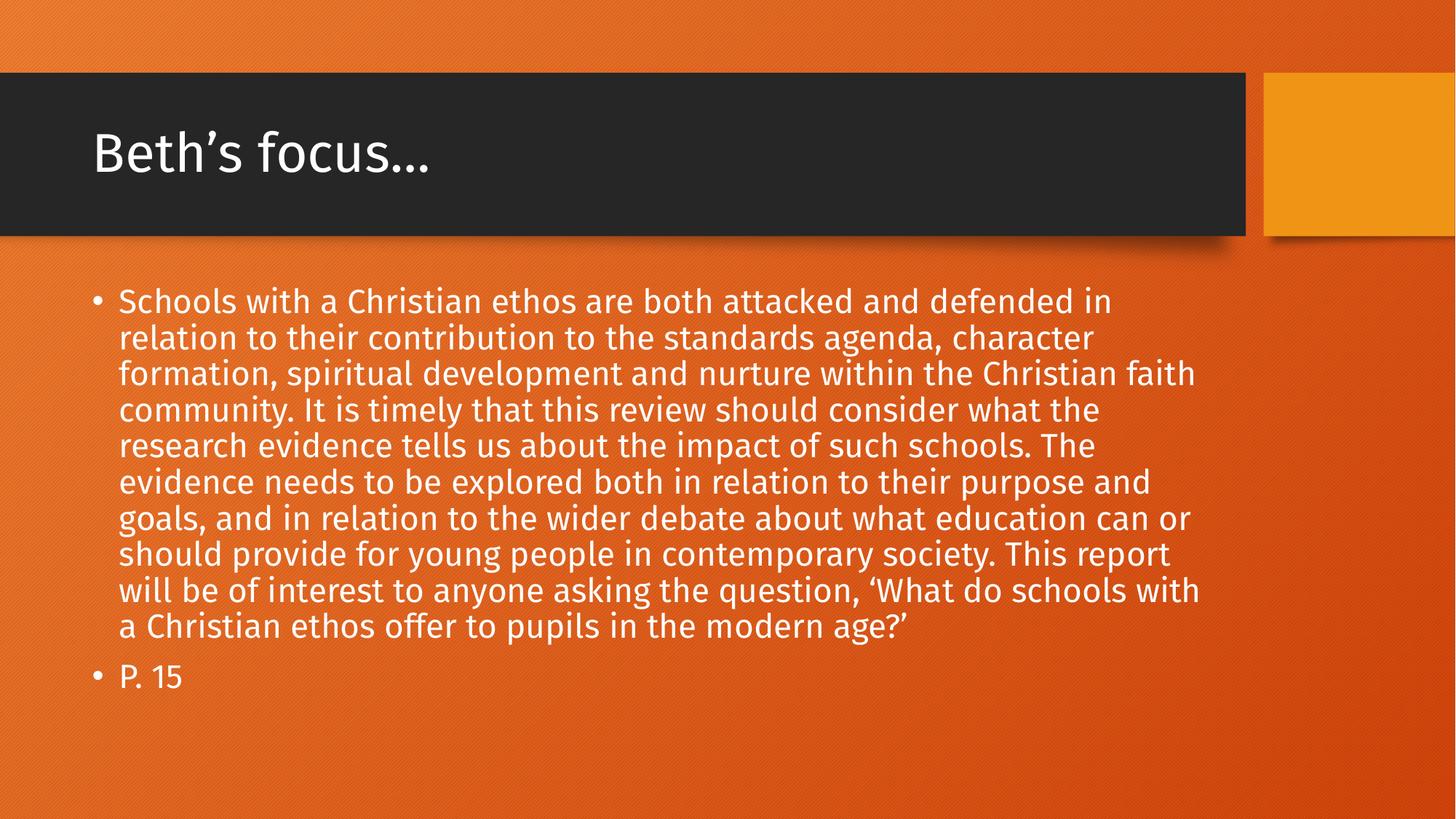

# Beth’s focus…
Schools with a Christian ethos are both attacked and defended in relation to their contribution to the standards agenda, character formation, spiritual development and nurture within the Christian faith community. It is timely that this review should consider what the research evidence tells us about the impact of such schools. The evidence needs to be explored both in relation to their purpose and goals, and in relation to the wider debate about what education can or should provide for young people in contemporary society. This report will be of interest to anyone asking the question, ‘What do schools with a Christian ethos offer to pupils in the modern age?’
P. 15